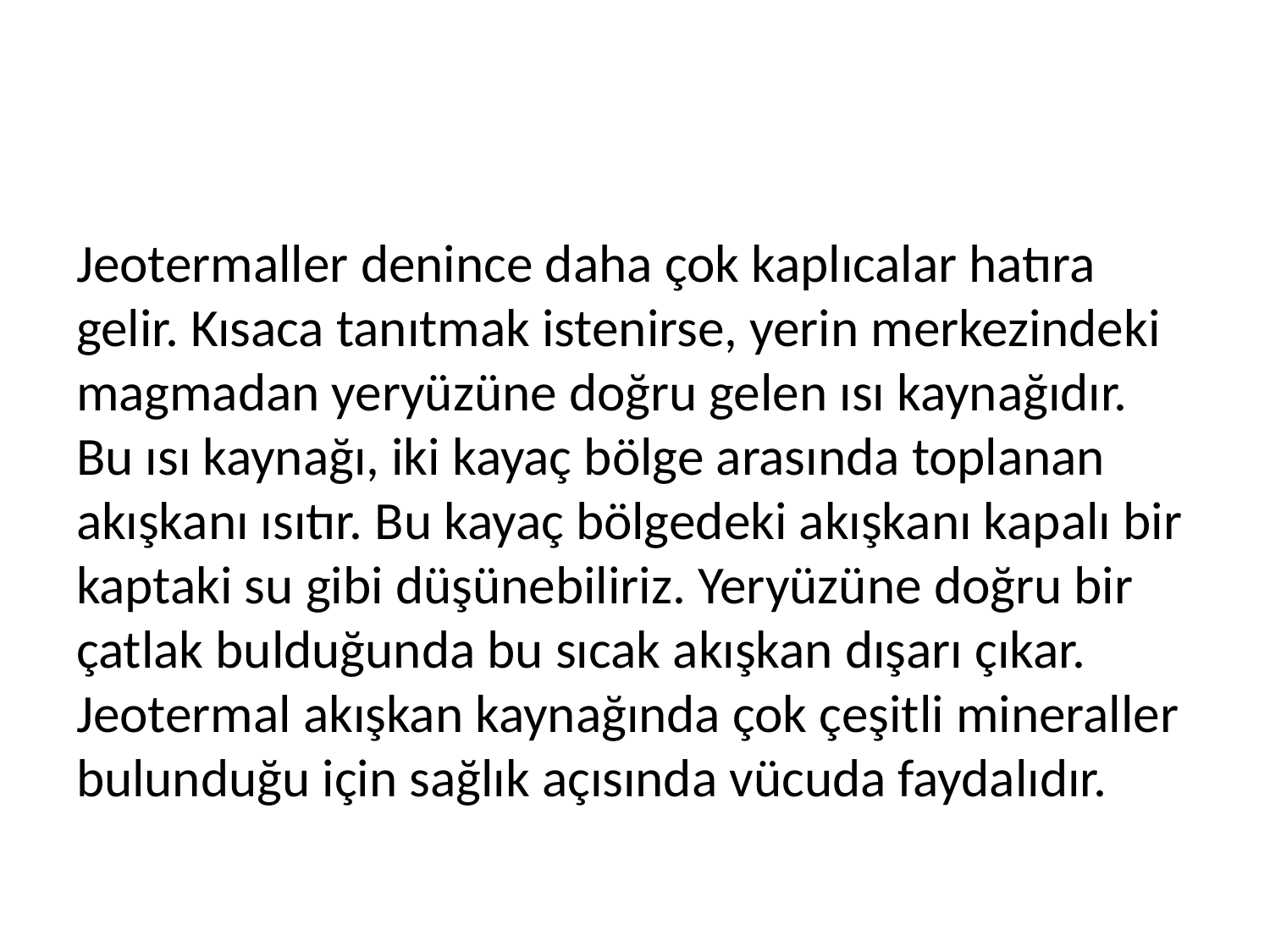

#
Jeotermaller denince daha çok kaplıcalar hatıra gelir. Kısaca tanıtmak istenirse, yerin merkezindeki magmadan yeryüzüne doğru gelen ısı kaynağıdır. Bu ısı kaynağı, iki kayaç bölge arasında toplanan akışkanı ısıtır. Bu kayaç bölgedeki akışkanı kapalı bir kaptaki su gibi düşünebiliriz. Yeryüzüne doğru bir çatlak bulduğunda bu sıcak akışkan dışarı çıkar. Jeotermal akışkan kaynağında çok çeşitli mineraller bulunduğu için sağlık açısında vücuda faydalıdır.